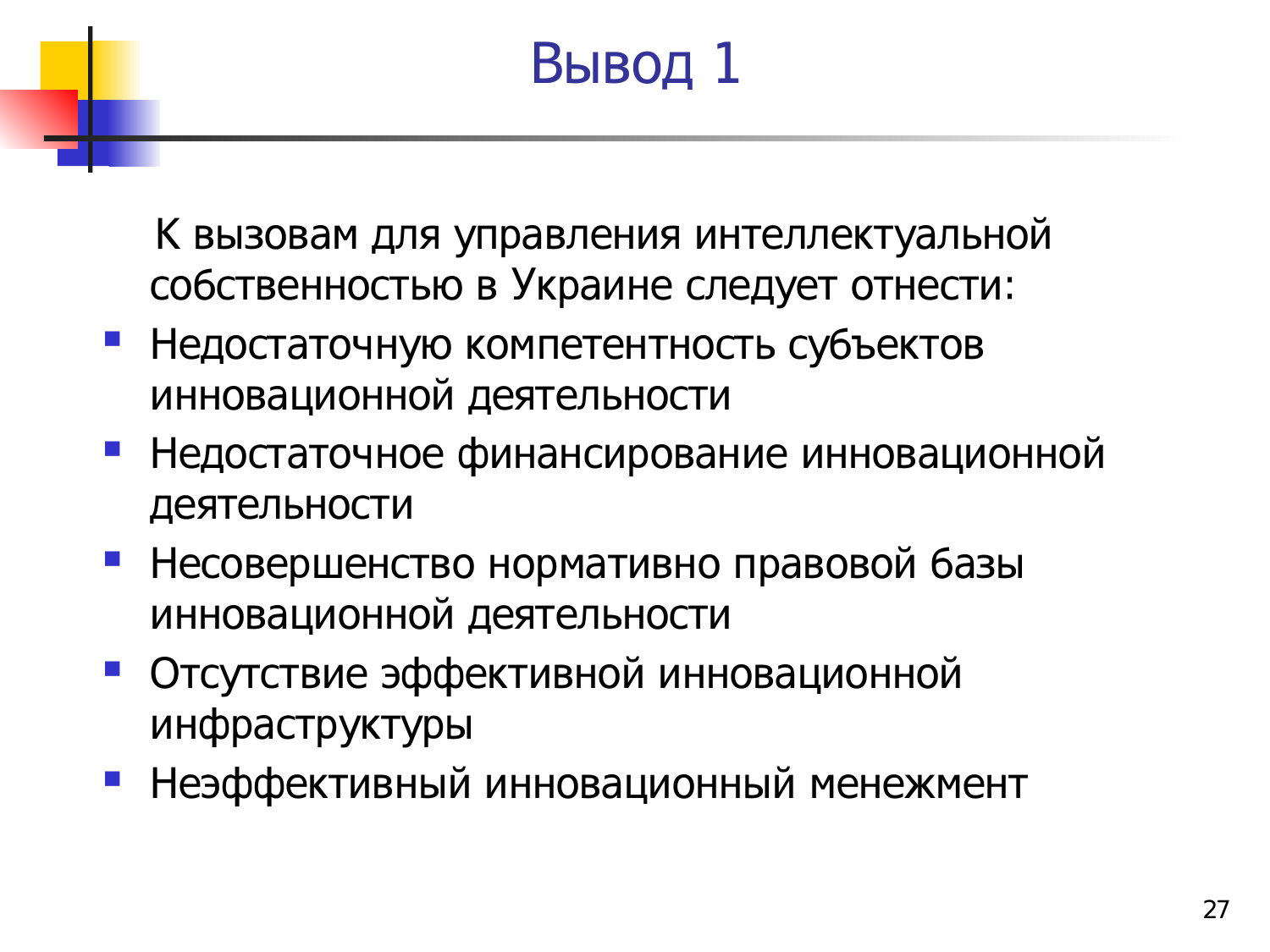

# Вывод 1
    К вызовам для управления интеллектуальной собственностью в Украине следует отнести:
Недостаточную компетентность субъектов инновационной деятельности
Недостаточное финансирование инновационной деятельности
Несовершенство нормативно правовой базы инновационной деятельности
Отсутствие эффективной инновационной инфраструктуры
Неэффективный инновационный менежмент

27